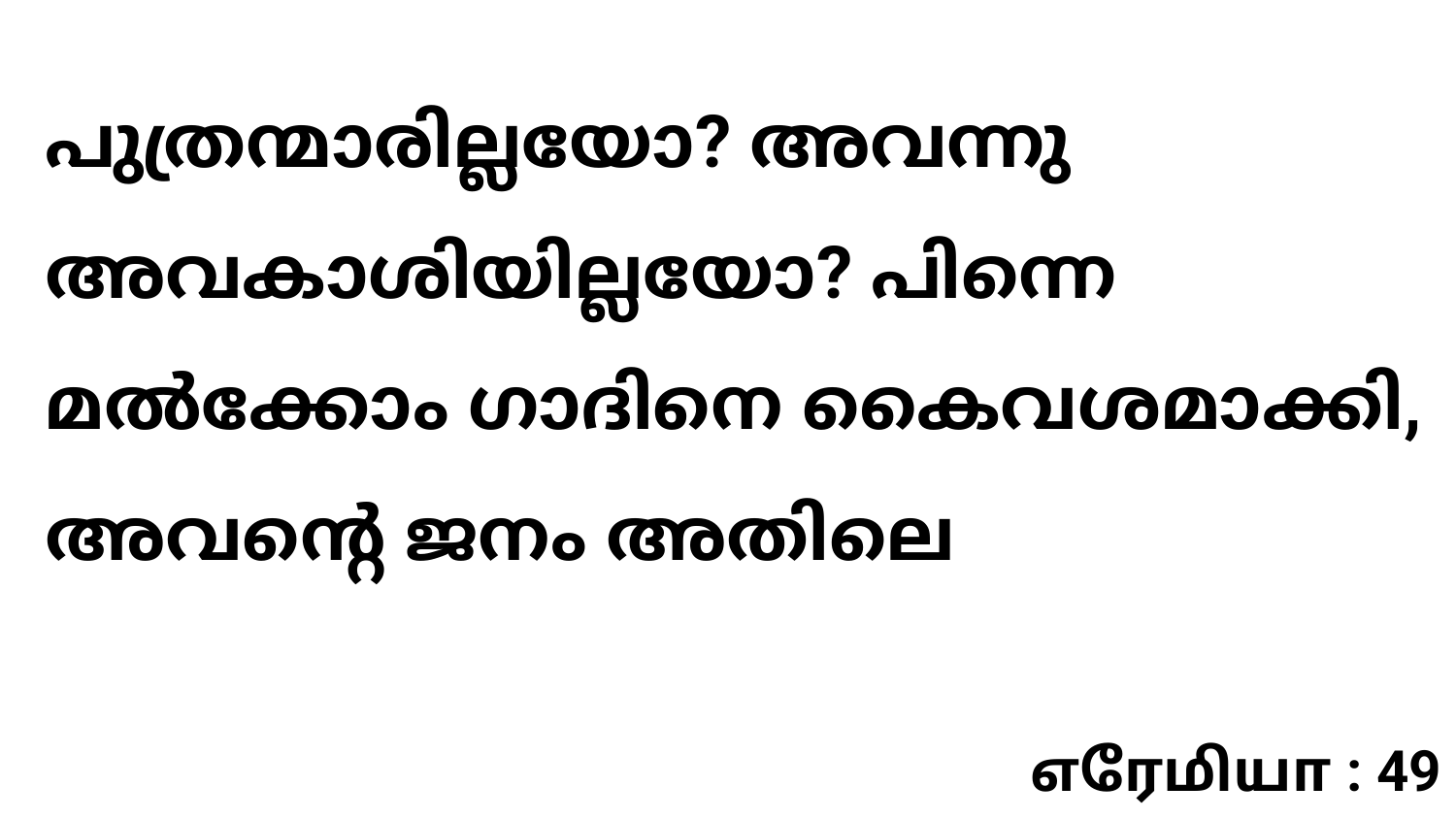

പുത്രന്മാരില്ലയോ? അവന്നു അവകാശിയില്ലയോ? പിന്നെ മൽക്കോം ഗാദിനെ കൈവശമാക്കി, അവന്റെ ജനം അതിലെ
எரேமியா : 49